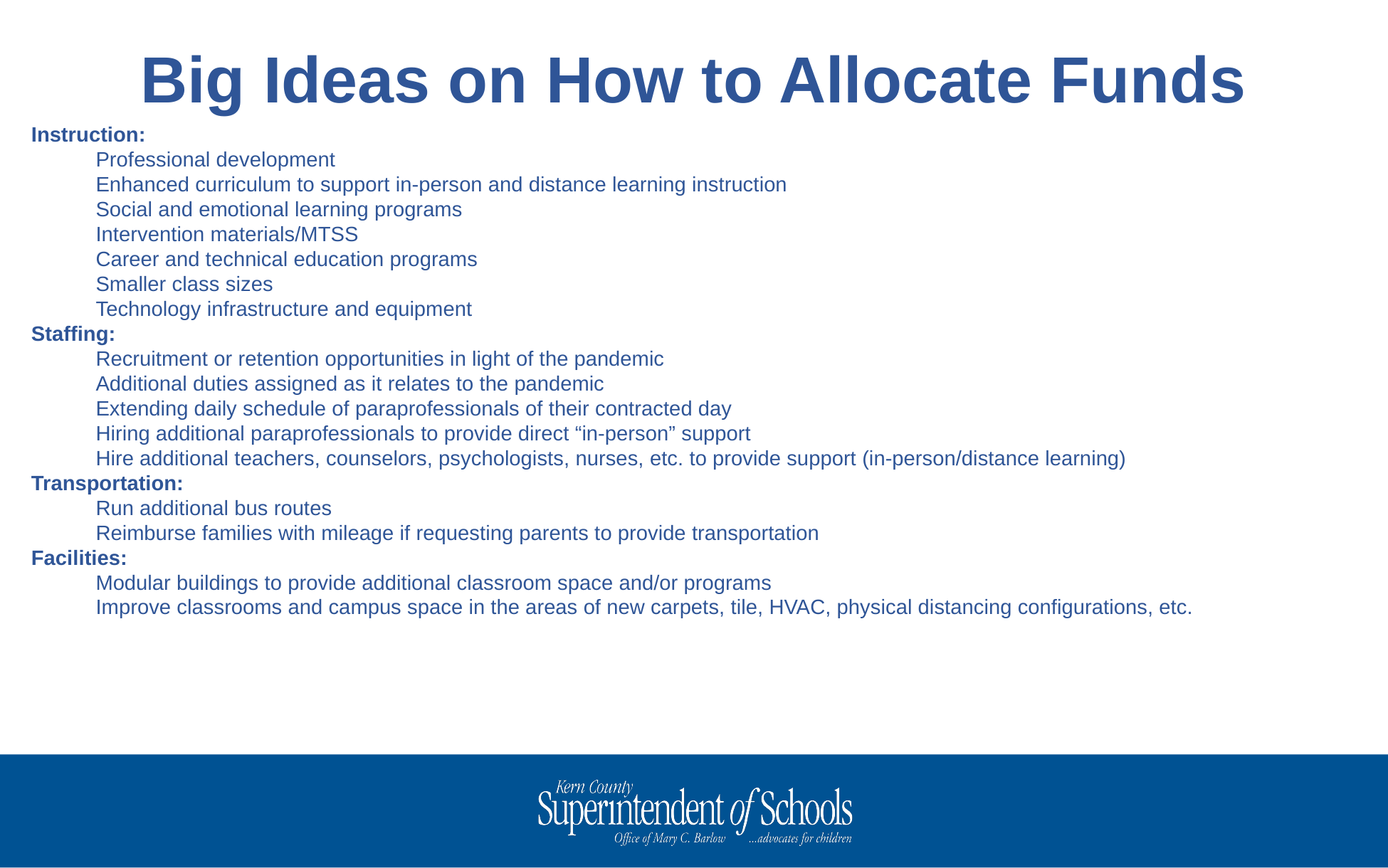

Big Ideas on How to Allocate Funds
Instruction:
Professional development
Enhanced curriculum to support in-person and distance learning instruction
Social and emotional learning programs
Intervention materials/MTSS
Career and technical education programs
Smaller class sizes
Technology infrastructure and equipment
Staffing:
Recruitment or retention opportunities in light of the pandemic
Additional duties assigned as it relates to the pandemic
Extending daily schedule of paraprofessionals of their contracted day
Hiring additional paraprofessionals to provide direct “in-person” support
Hire additional teachers, counselors, psychologists, nurses, etc. to provide support (in-person/distance learning)
Transportation:
Run additional bus routes
Reimburse families with mileage if requesting parents to provide transportation
Facilities:
Modular buildings to provide additional classroom space and/or programs
Improve classrooms and campus space in the areas of new carpets, tile, HVAC, physical distancing configurations, etc.